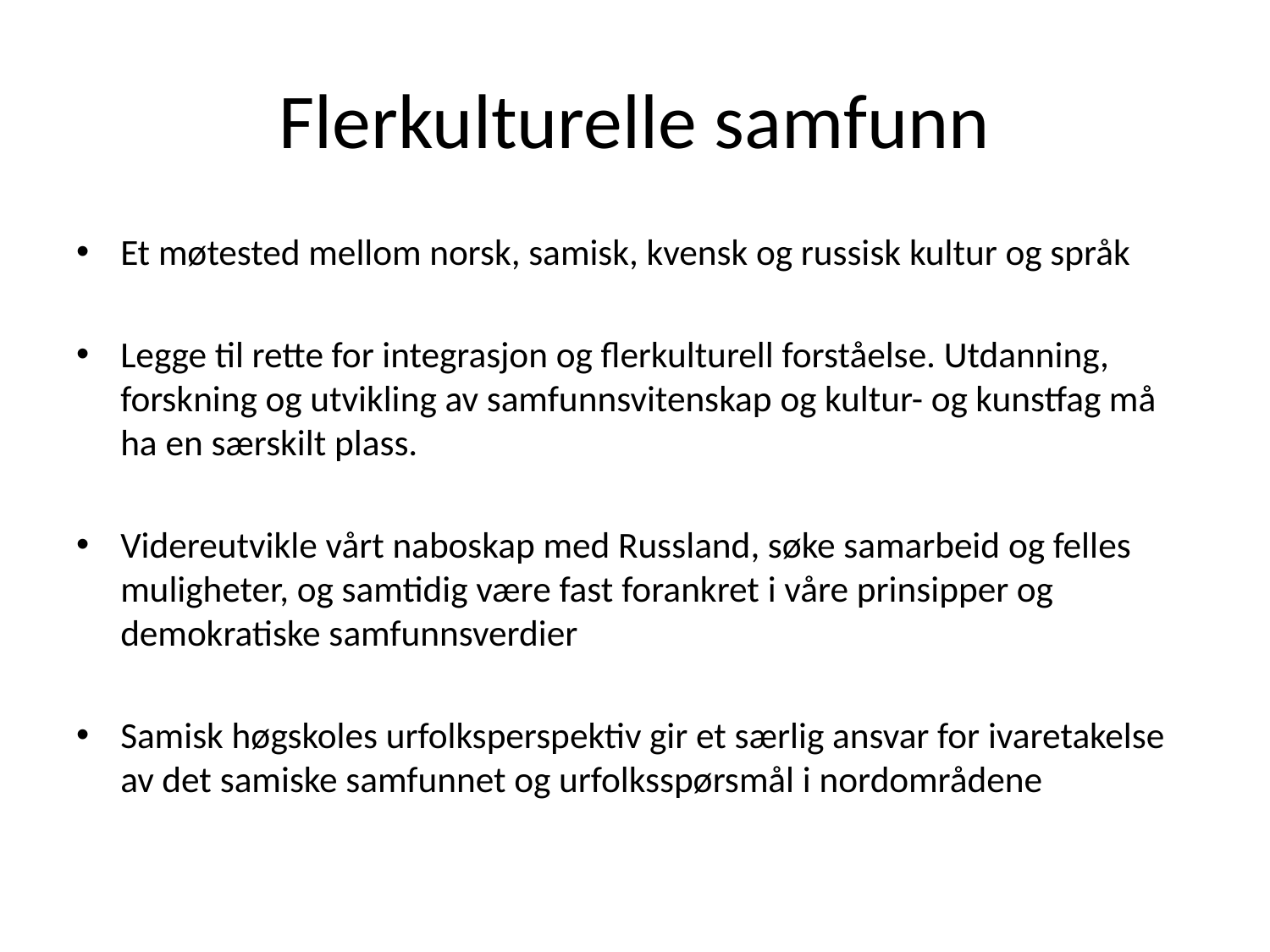

# Flerkulturelle samfunn
Et møtested mellom norsk, samisk, kvensk og russisk kultur og språk

Legge til rette for integrasjon og flerkulturell forståelse. Utdanning, forskning og utvikling av samfunnsvitenskap og kultur- og kunstfag må ha en særskilt plass.

Videreutvikle vårt naboskap med Russland, søke samarbeid og felles muligheter, og samtidig være fast forankret i våre prinsipper og demokratiske samfunnsverdier

Samisk høgskoles urfolksperspektiv gir et særlig ansvar for ivaretakelse  av det samiske samfunnet og urfolksspørsmål i nordområdene